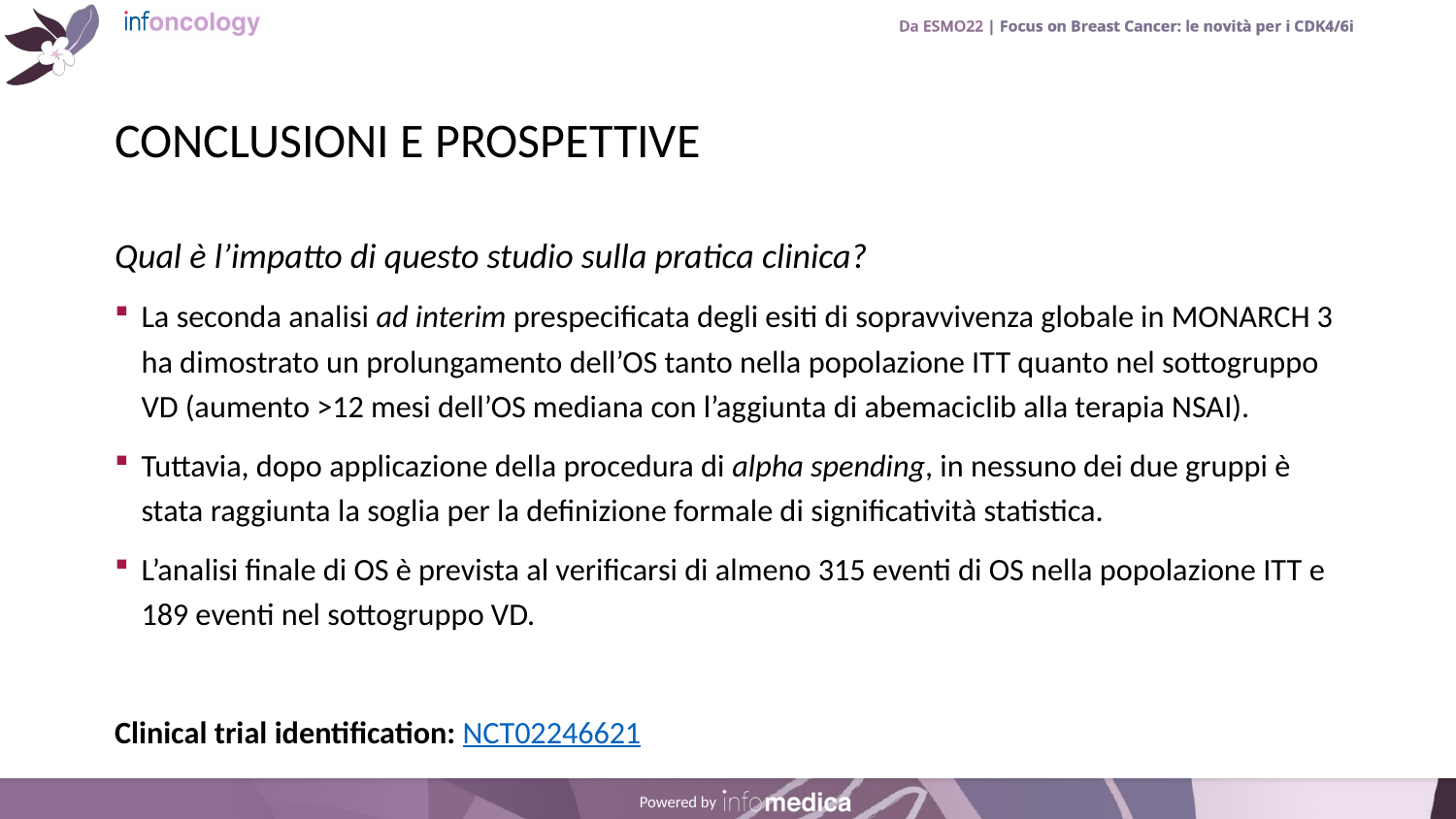

# CONCLUSIONI E PROSPETTIVE
Qual è l’impatto di questo studio sulla pratica clinica?
La seconda analisi ad interim prespecificata degli esiti di sopravvivenza globale in MONARCH 3 ha dimostrato un prolungamento dell’OS tanto nella popolazione ITT quanto nel sottogruppo VD (aumento >12 mesi dell’OS mediana con l’aggiunta di abemaciclib alla terapia NSAI).
Tuttavia, dopo applicazione della procedura di alpha spending, in nessuno dei due gruppi è stata raggiunta la soglia per la definizione formale di significatività statistica.
L’analisi finale di OS è prevista al verificarsi di almeno 315 eventi di OS nella popolazione ITT e 189 eventi nel sottogruppo VD.

Clinical trial identiﬁcation: NCT02246621